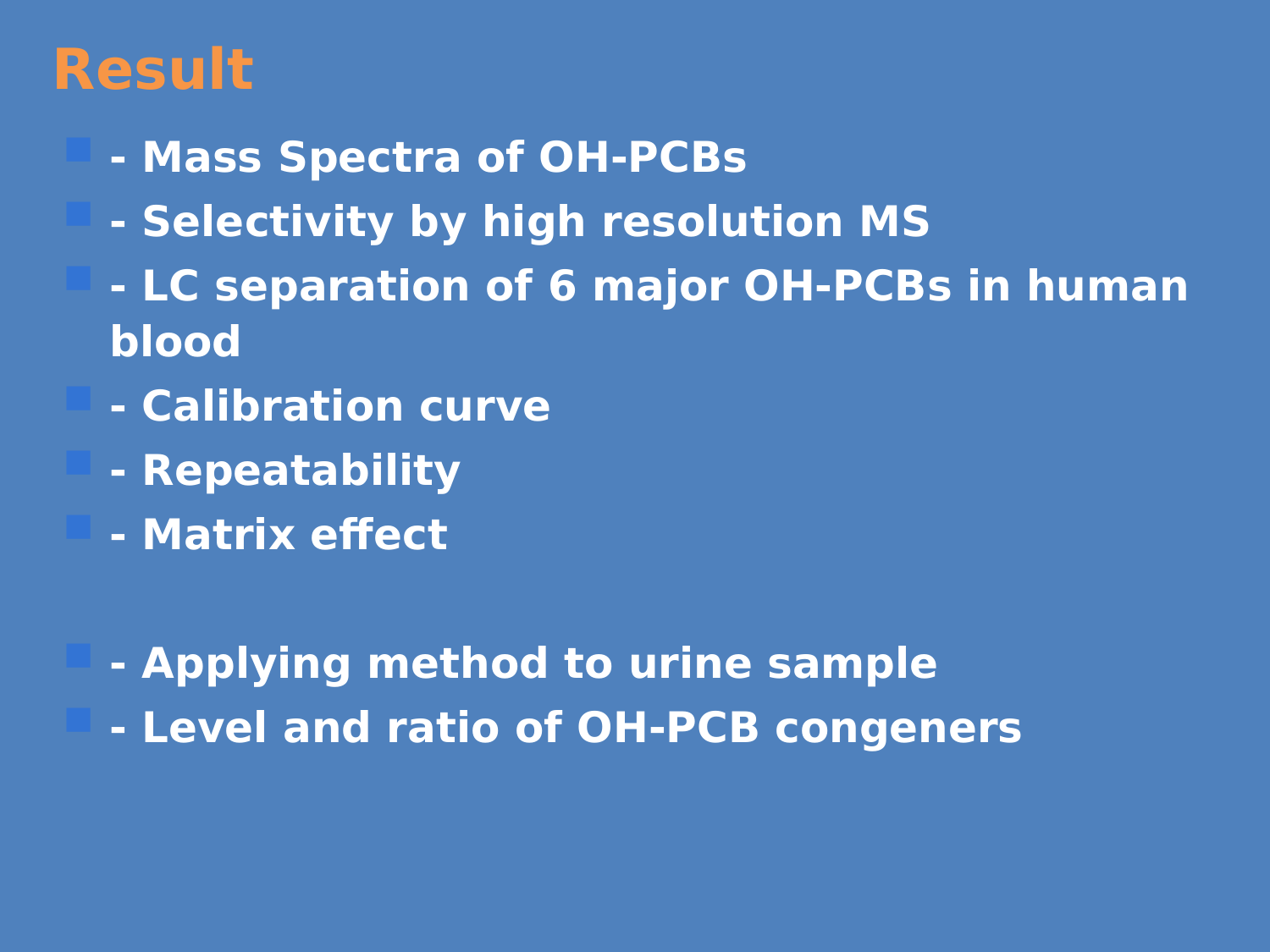

Result
- Mass Spectra of OH-PCBs
- Selectivity by high resolution MS
- LC separation of 6 major OH-PCBs in human blood
- Calibration curve
- Repeatability
- Matrix effect

- Applying method to urine sample
- Level and ratio of OH-PCB congeners